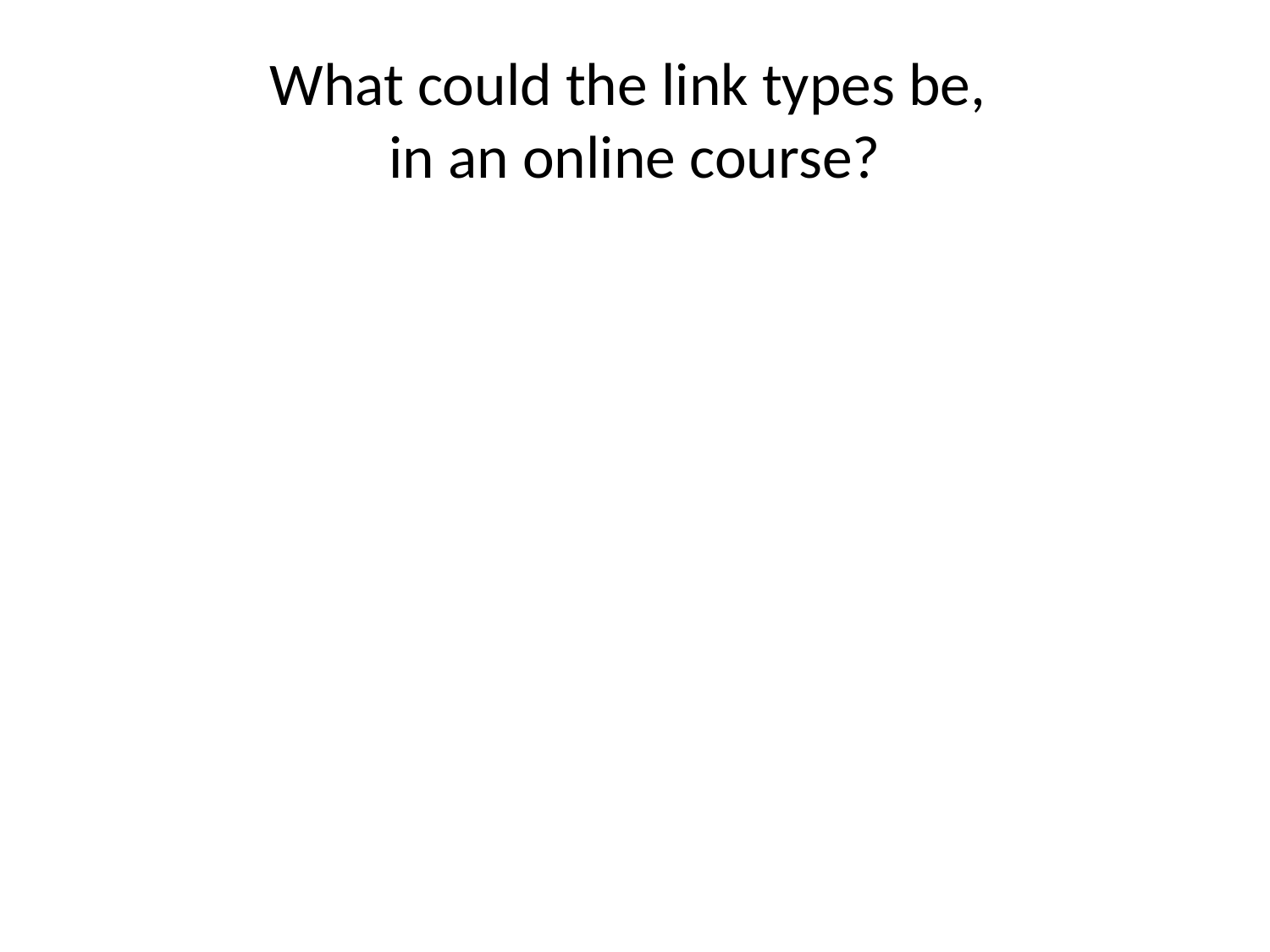

# What could the link types be, in an online course?